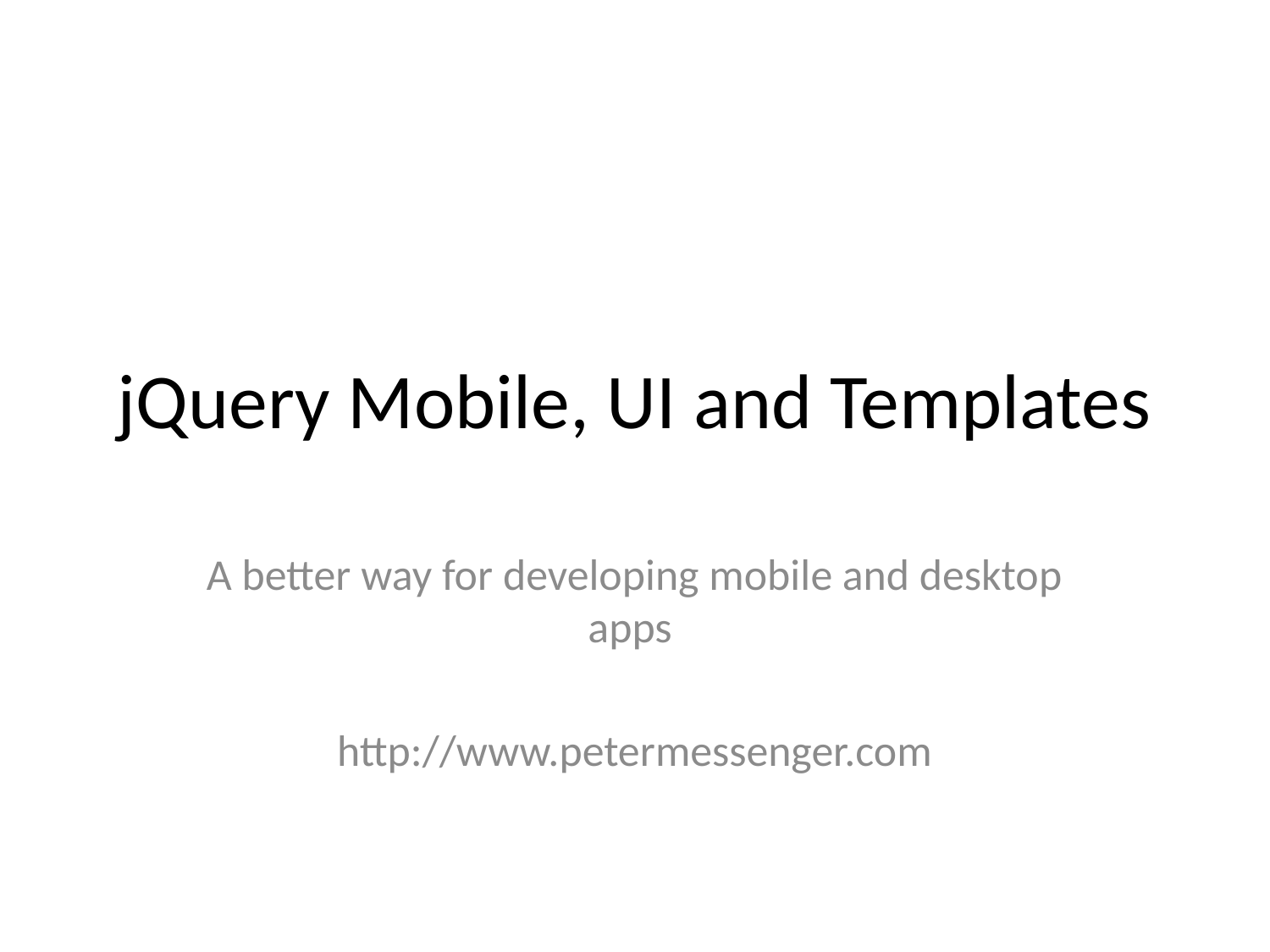

# jQuery Mobile, UI and Templates
A better way for developing mobile and desktop apps

http://www.petermessenger.com